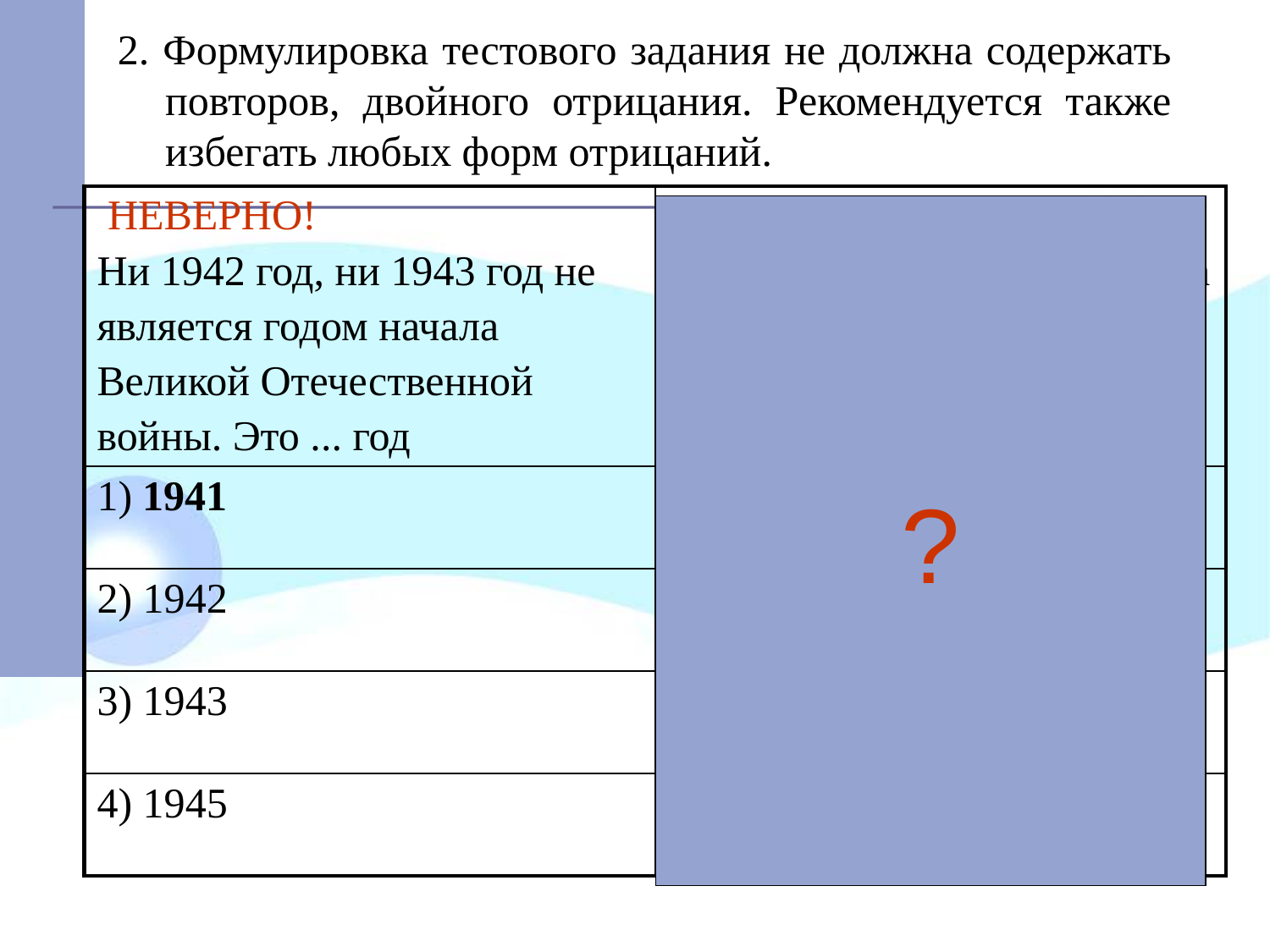

2. Формулировка тестового задания не должна содержать повторов, двойного отрицания. Рекомендуется также избегать любых форм отрицаний.
| НЕВЕРНО! Ни 1942 год, ни 1943 год не является годом начала Великой Отечественной войны. Это ... год | ВЕРНО! Великая Отечественная война началась в ... году |
| --- | --- |
| 1) 1941 | 1) 1941 |
| 2) 1942 | 2) 1942 |
| 3) 1943 | 3) 1943 |
| 4) 1945 | 4) 1945 |
?